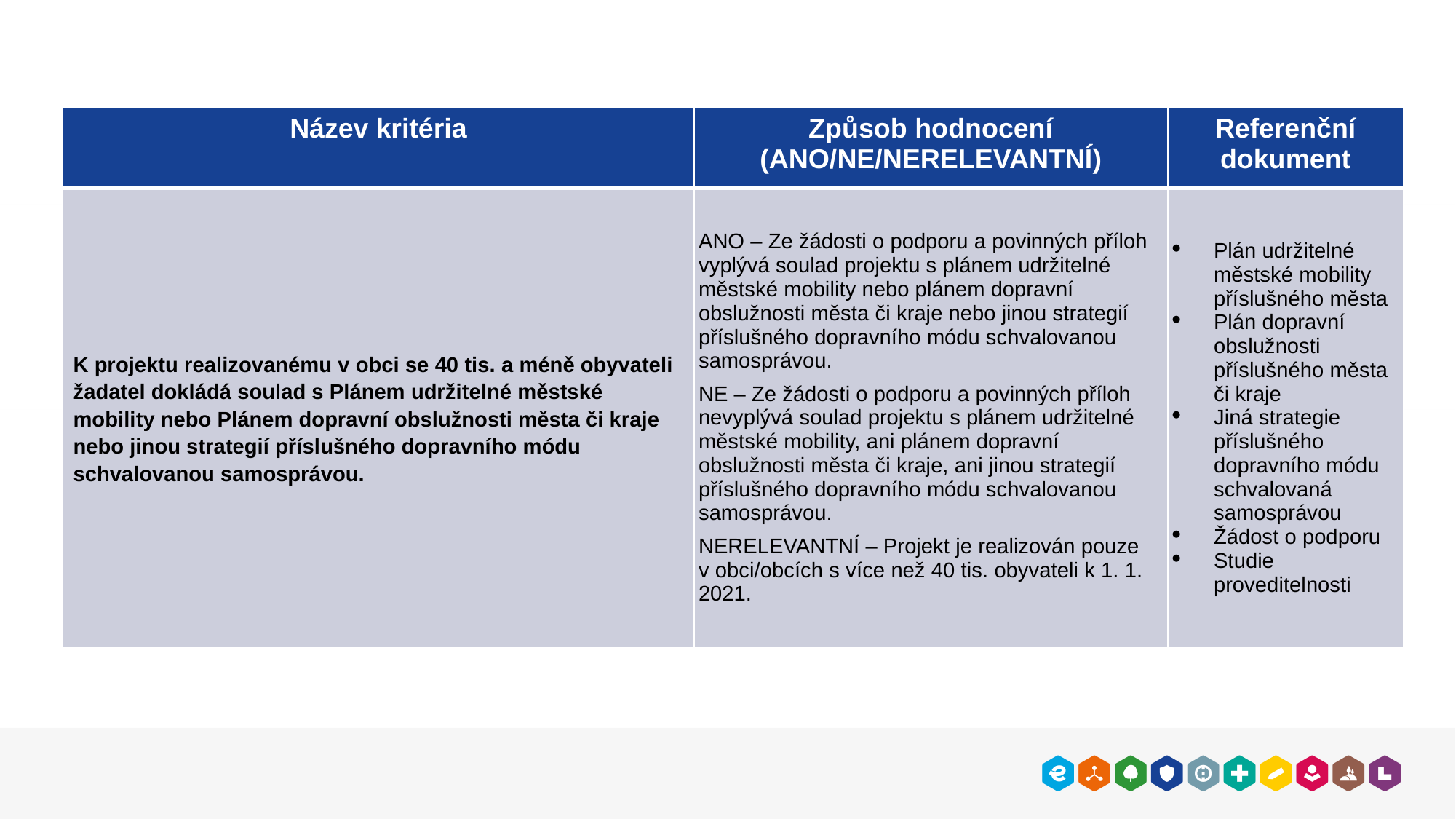

| Název kritéria | Způsob hodnocení (ANO/NE/NERELEVANTNÍ) | Referenční dokument |
| --- | --- | --- |
| K projektu realizovanému v obci se 40 tis. a méně obyvateli žadatel dokládá soulad s Plánem udržitelné městské mobility nebo Plánem dopravní obslužnosti města či kraje nebo jinou strategií příslušného dopravního módu schvalovanou samosprávou. | ANO – Ze žádosti o podporu a povinných příloh vyplývá soulad projektu s plánem udržitelné městské mobility nebo plánem dopravní obslužnosti města či kraje nebo jinou strategií příslušného dopravního módu schvalovanou samosprávou. NE – Ze žádosti o podporu a povinných příloh nevyplývá soulad projektu s plánem udržitelné městské mobility, ani plánem dopravní obslužnosti města či kraje, ani jinou strategií příslušného dopravního módu schvalovanou samosprávou. NERELEVANTNÍ – Projekt je realizován pouze v obci/obcích s více než 40 tis. obyvateli k 1. 1. 2021. | Plán udržitelné městské mobility příslušného města Plán dopravní obslužnosti příslušného města či kraje Jiná strategie příslušného dopravního módu schvalovaná samosprávou Žádost o podporu Studie proveditelnosti |